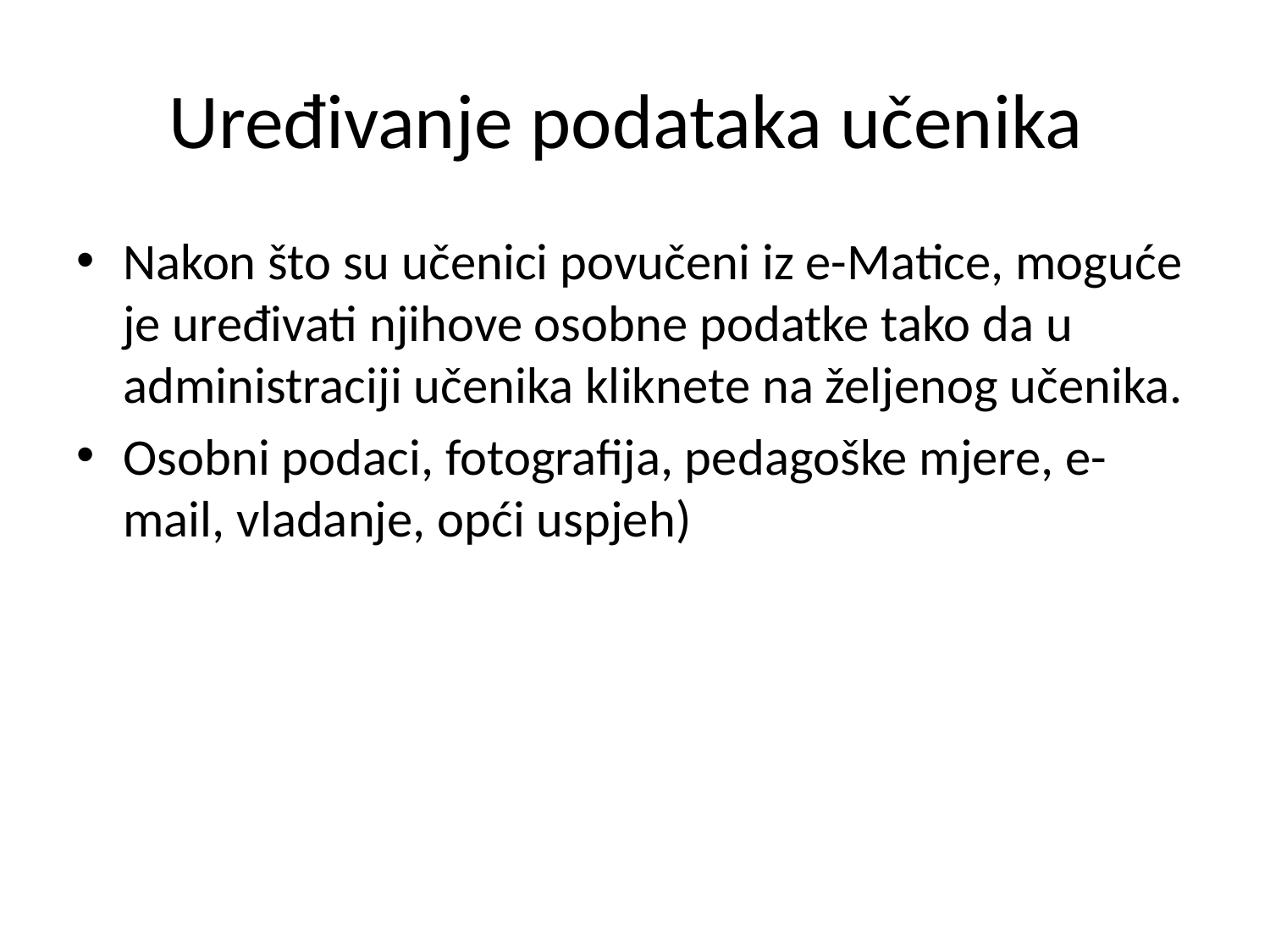

# Uređivanje podataka učenika
Nakon što su učenici povučeni iz e-Matice, moguće je uređivati njihove osobne podatke tako da u administraciji učenika kliknete na željenog učenika.
Osobni podaci, fotografija, pedagoške mjere, e-mail, vladanje, opći uspjeh)